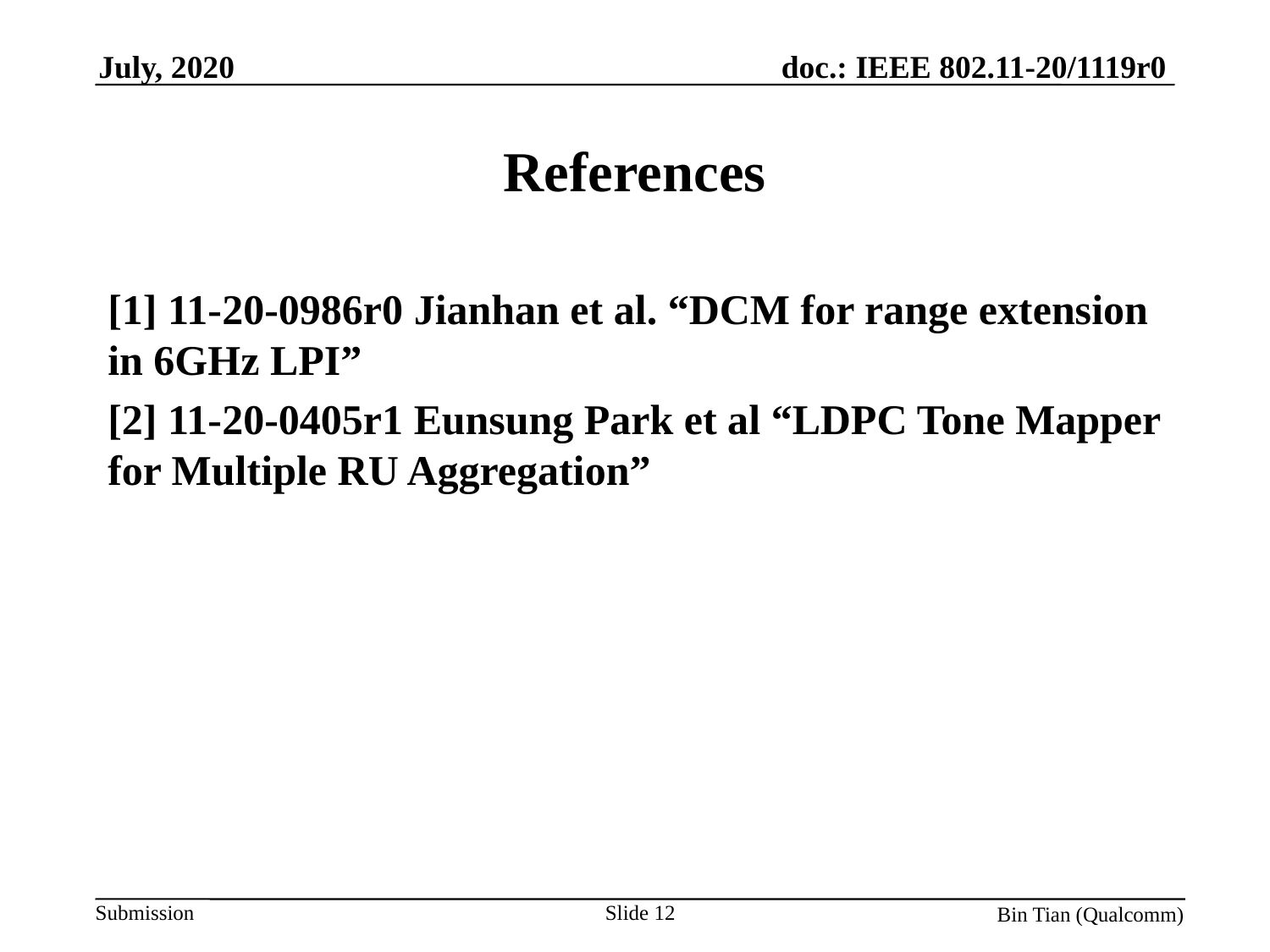

# References
[1] 11-20-0986r0 Jianhan et al. “DCM for range extension in 6GHz LPI”
[2] 11-20-0405r1 Eunsung Park et al “LDPC Tone Mapper for Multiple RU Aggregation”
Slide 12